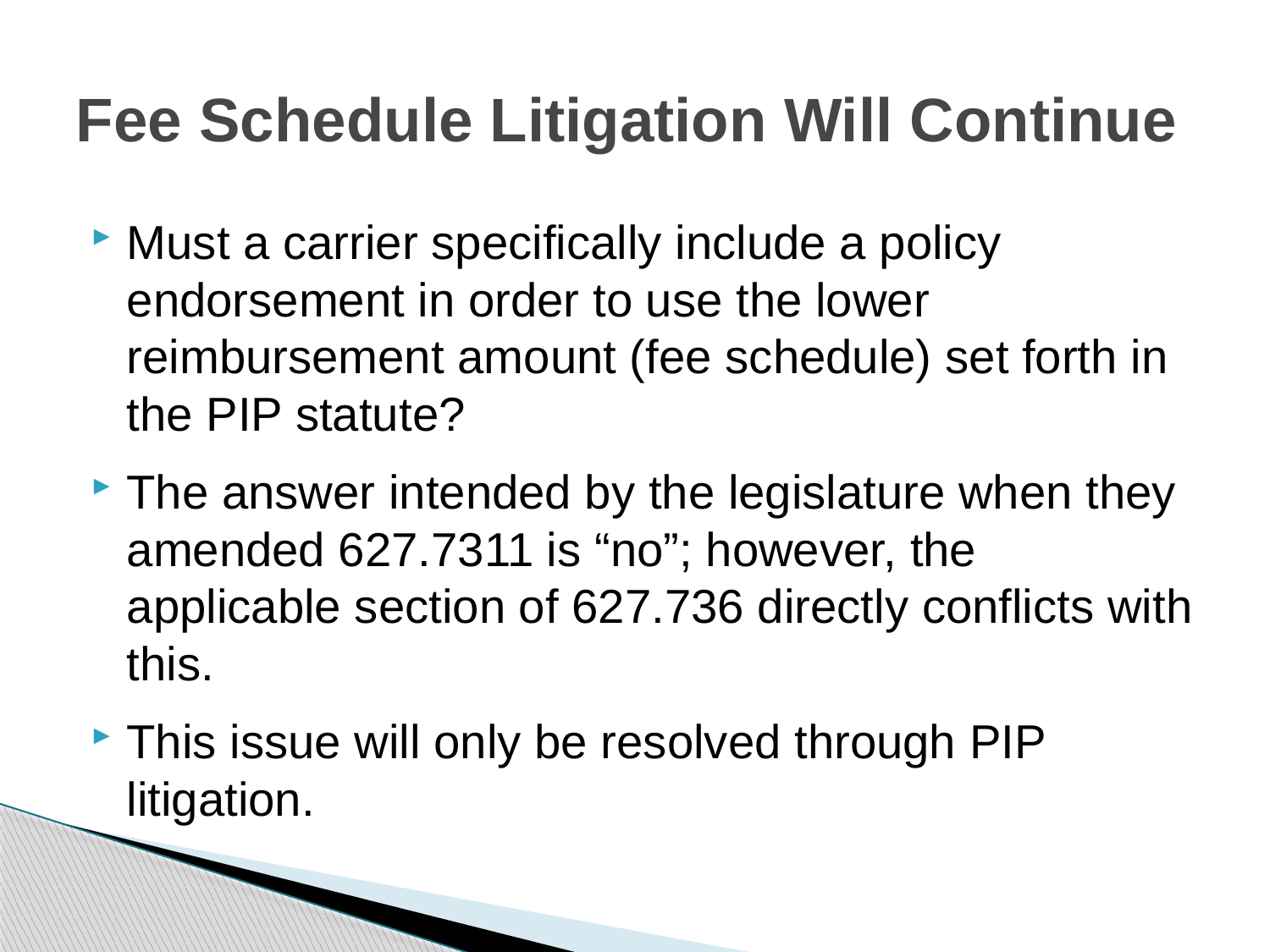

# Fee Schedule Litigation Will Continue
Must a carrier specifically include a policy endorsement in order to use the lower reimbursement amount (fee schedule) set forth in the PIP statute?
The answer intended by the legislature when they amended 627.7311 is “no”; however, the applicable section of 627.736 directly conflicts with this.
This issue will only be resolved through PIP litigation.